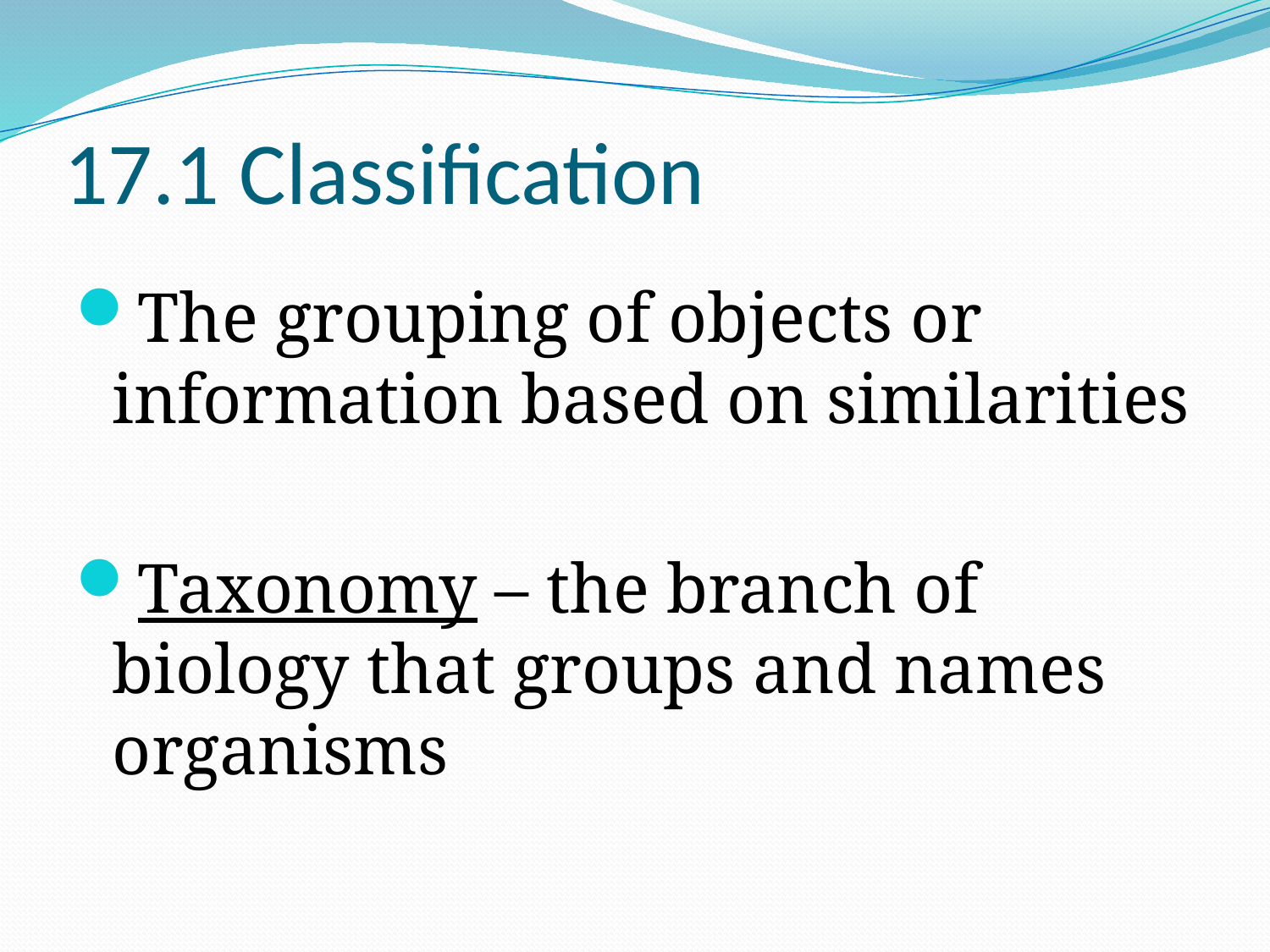

# 17.1 Classification
The grouping of objects or information based on similarities

Taxonomy – the branch of biology that groups and names organisms